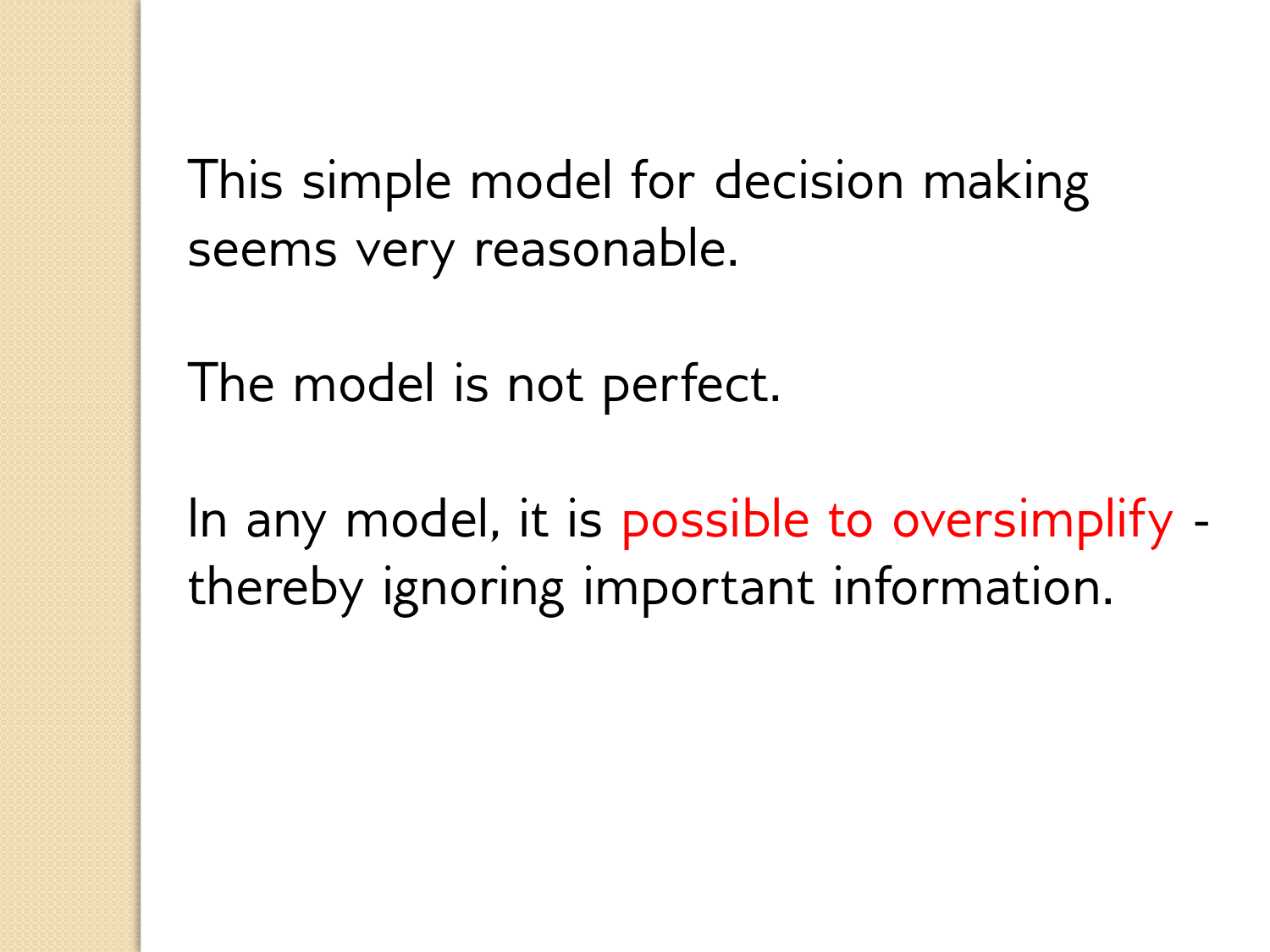

This simple model for decision making seems very reasonable.

The model is not perfect.

In any model, it is possible to oversimplify - thereby ignoring important information.